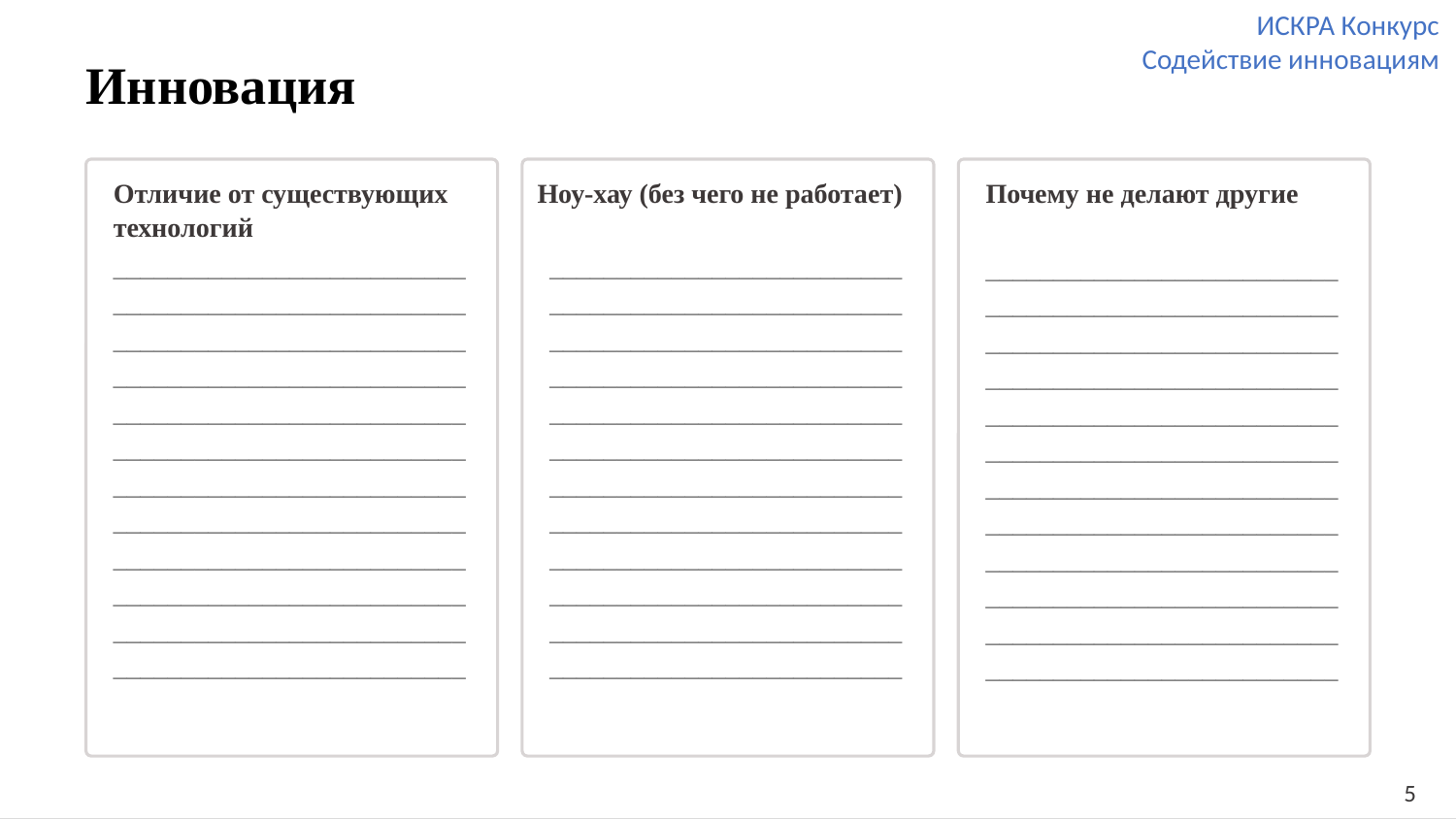

Инновация

Отличие от существующих технологий
Ноу-хау (без чего не работает)
Почему не делают другие
________________________________________________________________________________________________________________________________________________________________________________________________________________________________________________________________________________________________________________________

________________________________________________________________________________________________________________________________________________________________________________________________________________________________________________________________________________________________________________________

________________________________________________________________________________________________________________________________________________________________________________________________________________________________________________________________________________________________________________________

5